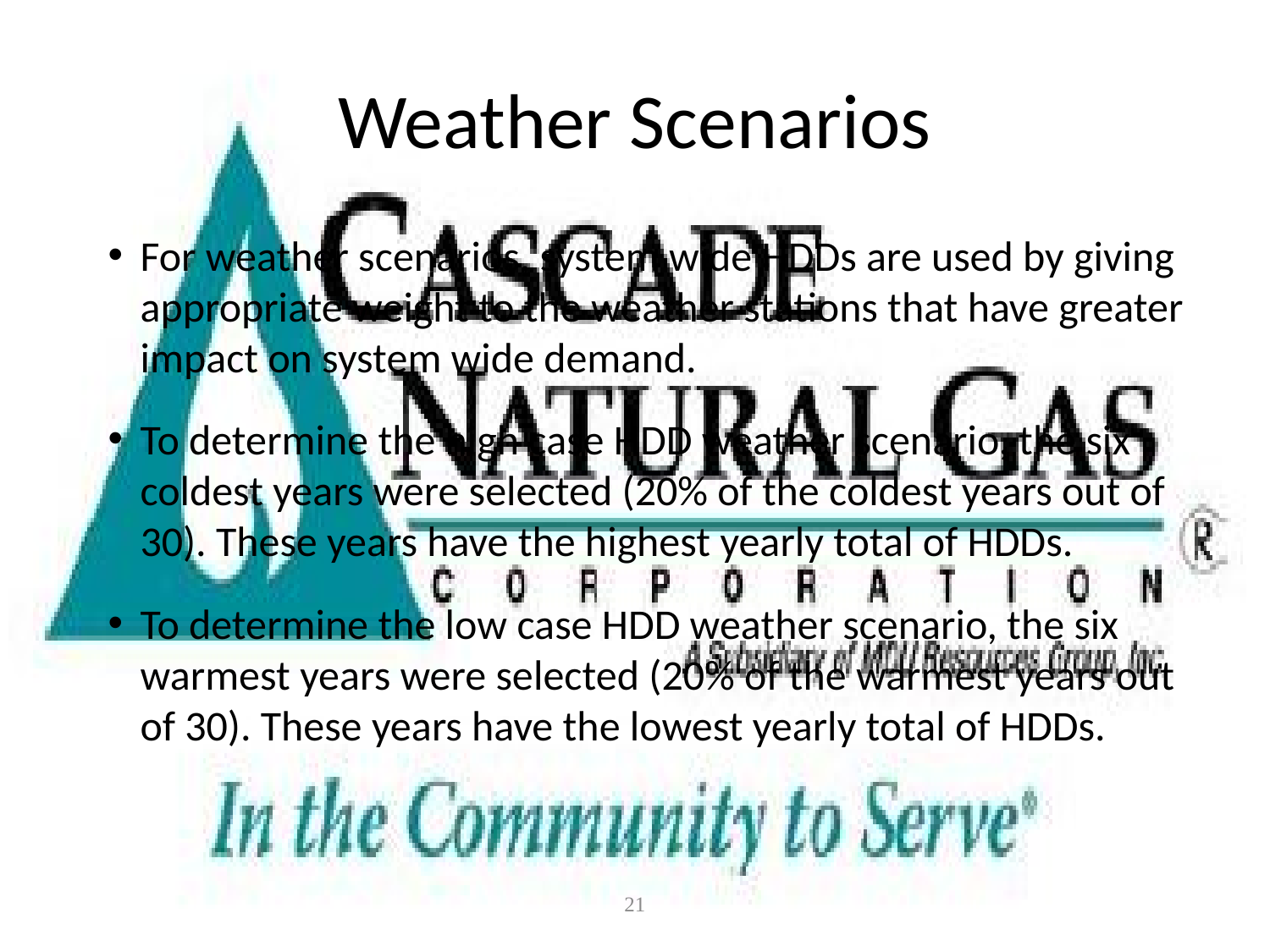

# Weather Scenarios
For weather scenarios, system wide HDDs are used by giving appropriate weight to the weather stations that have greater impact on system wide demand.
To determine the high case HDD weather scenario, the six coldest years were selected (20% of the coldest years out of 30). These years have the highest yearly total of HDDs.
To determine the low case HDD weather scenario, the six warmest years were selected (20% of the warmest years out of 30). These years have the lowest yearly total of HDDs.
21
CONFIDENTIAL - for discussion purposes only